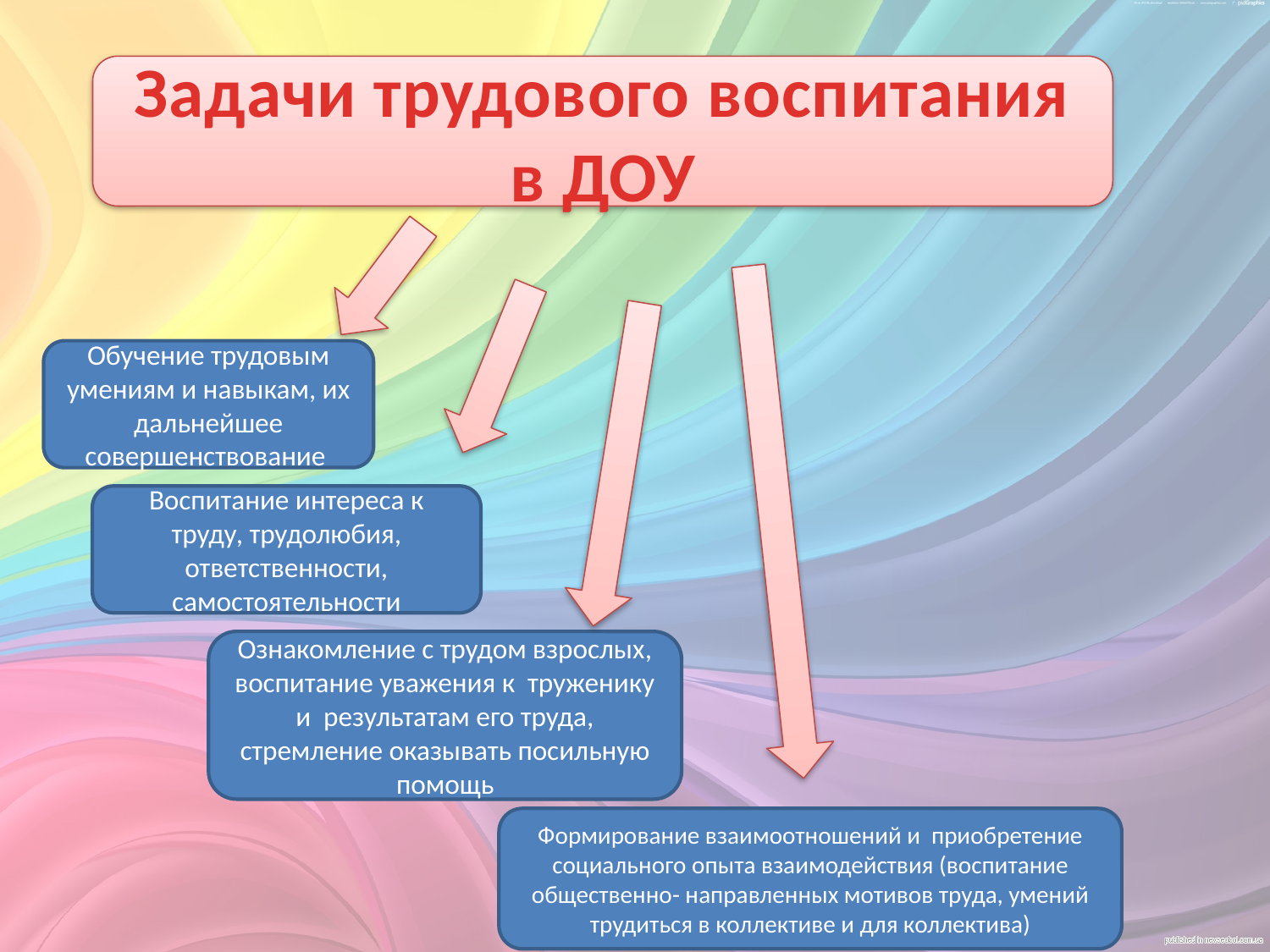

Задачи трудового воспитания в ДОУ

Обучение трудовым умениям и навыкам, их дальнейшее совершенствование
Воспитание интереса к труду, трудолюбия, ответственности, самостоятельности
Ознакомление с трудом взрослых, воспитание уважения к  труженику и  результатам его труда, стремление оказывать посильную помощь
Формирование взаимоотношений и  приобретение социального опыта взаимодействия (воспитание общественно- направленных мотивов труда, умений трудиться в коллективе и для коллектива)